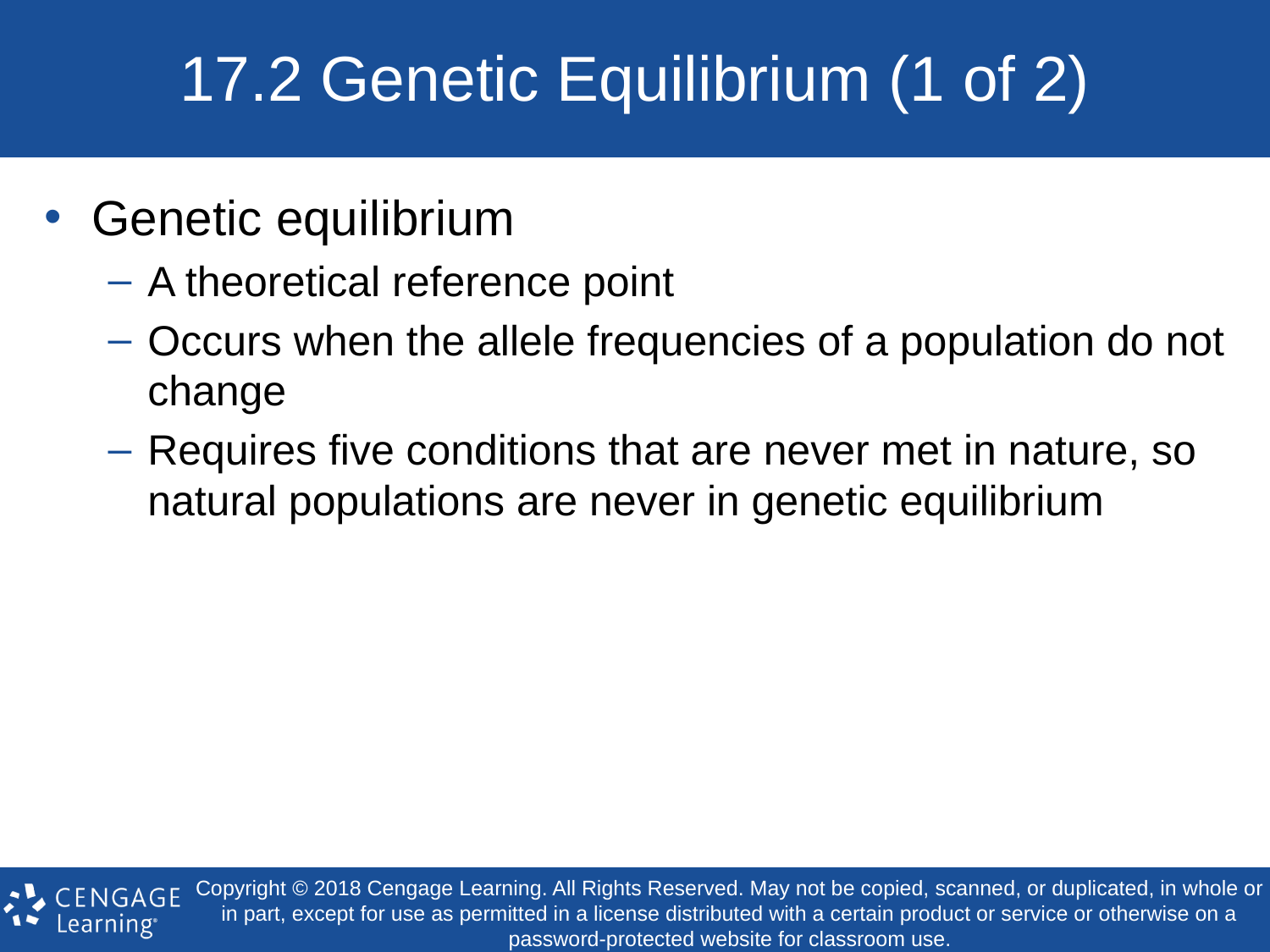

# 17.2 Genetic Equilibrium (1 of 2)
Genetic equilibrium
A theoretical reference point
Occurs when the allele frequencies of a population do not change
Requires five conditions that are never met in nature, so natural populations are never in genetic equilibrium